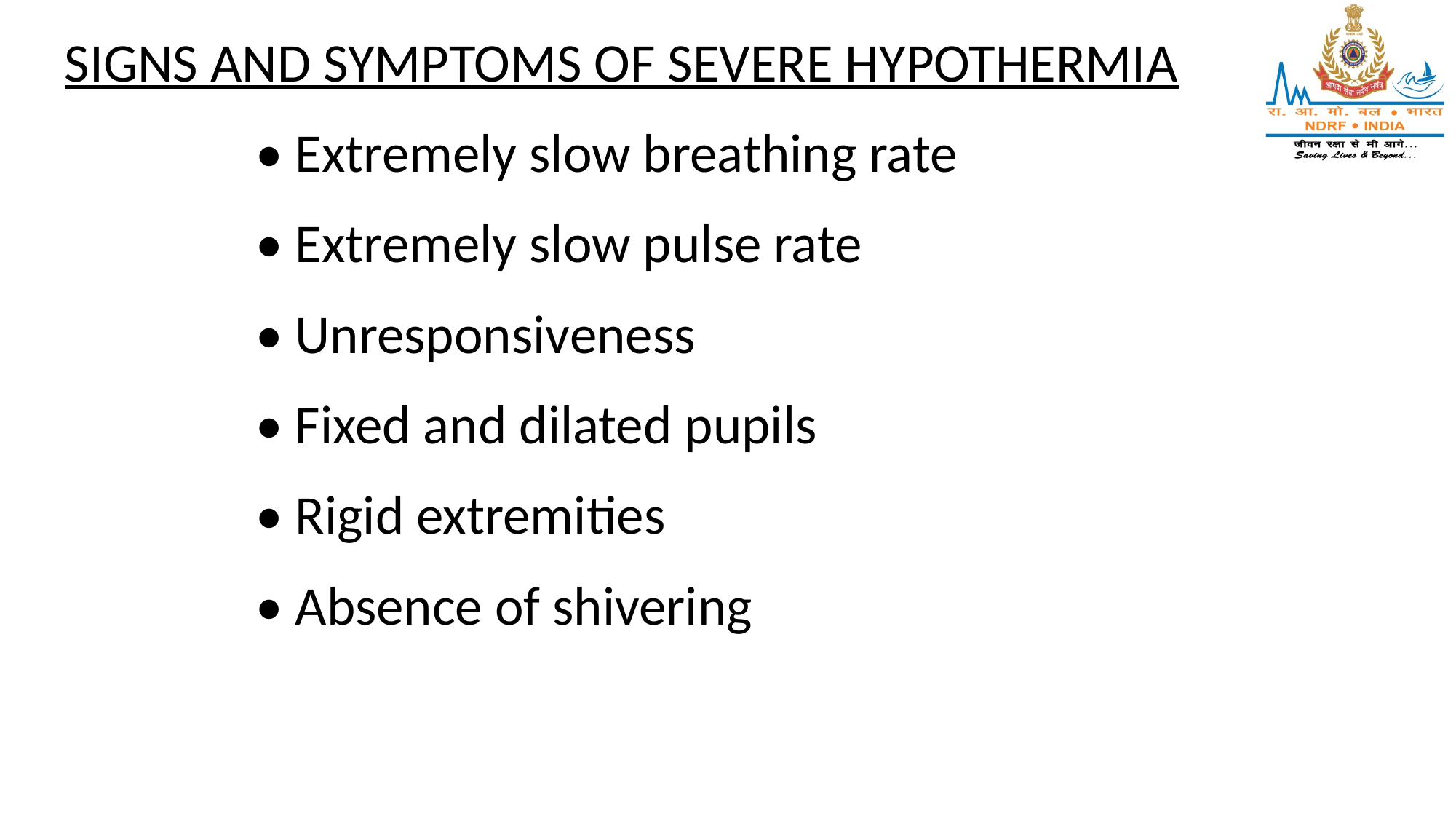

SIGNS AND SYMPTOMS OF SEVERE HYPOTHERMIA
		• Extremely slow breathing rate
		• Extremely slow pulse rate
		• Unresponsiveness
		• Fixed and dilated pupils
		• Rigid extremities
		• Absence of shivering